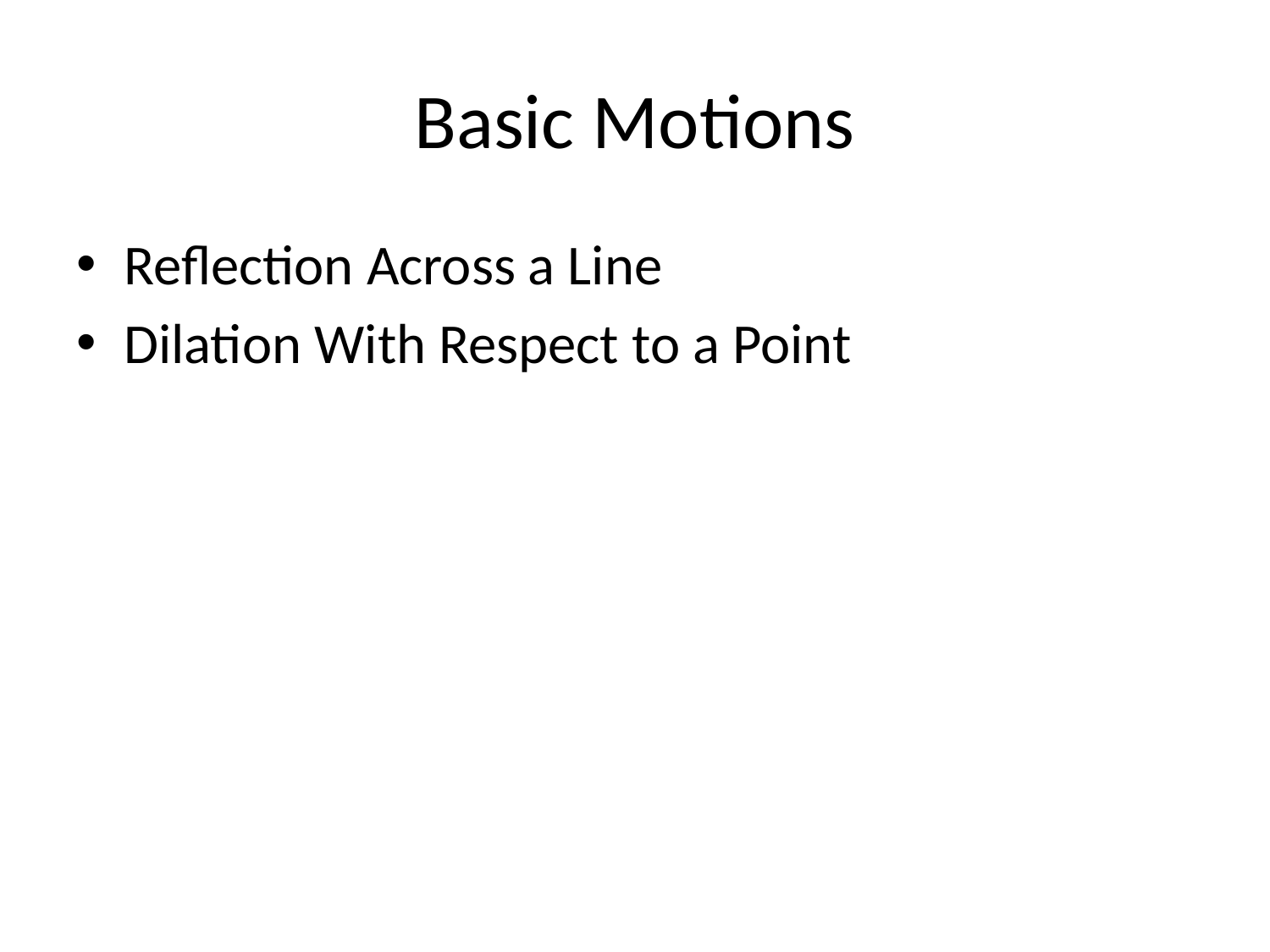

# Basic Motions
Reflection Across a Line
Dilation With Respect to a Point